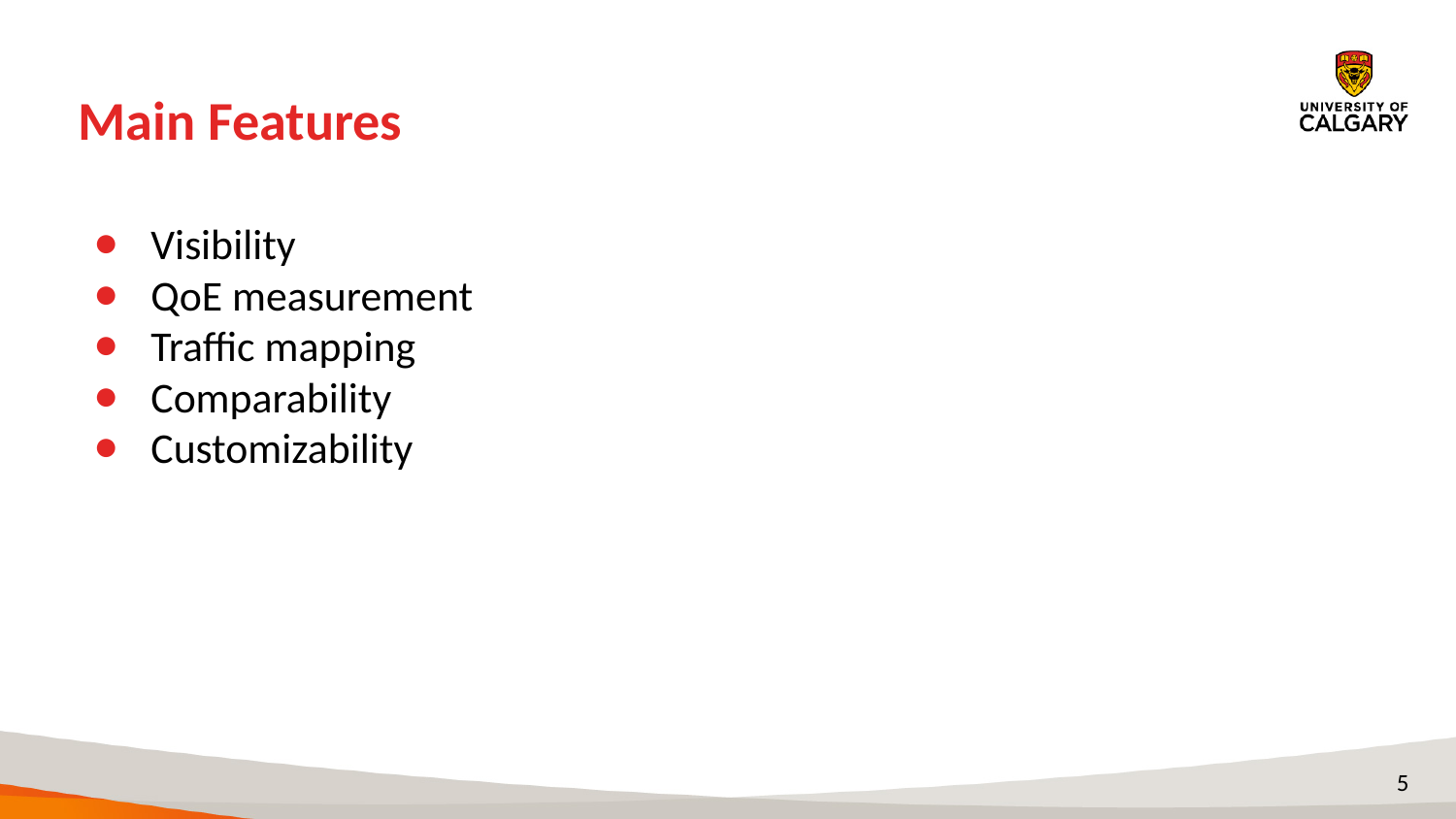

# Main Features
Visibility
QoE measurement
Traffic mapping
Comparability
Customizability
5